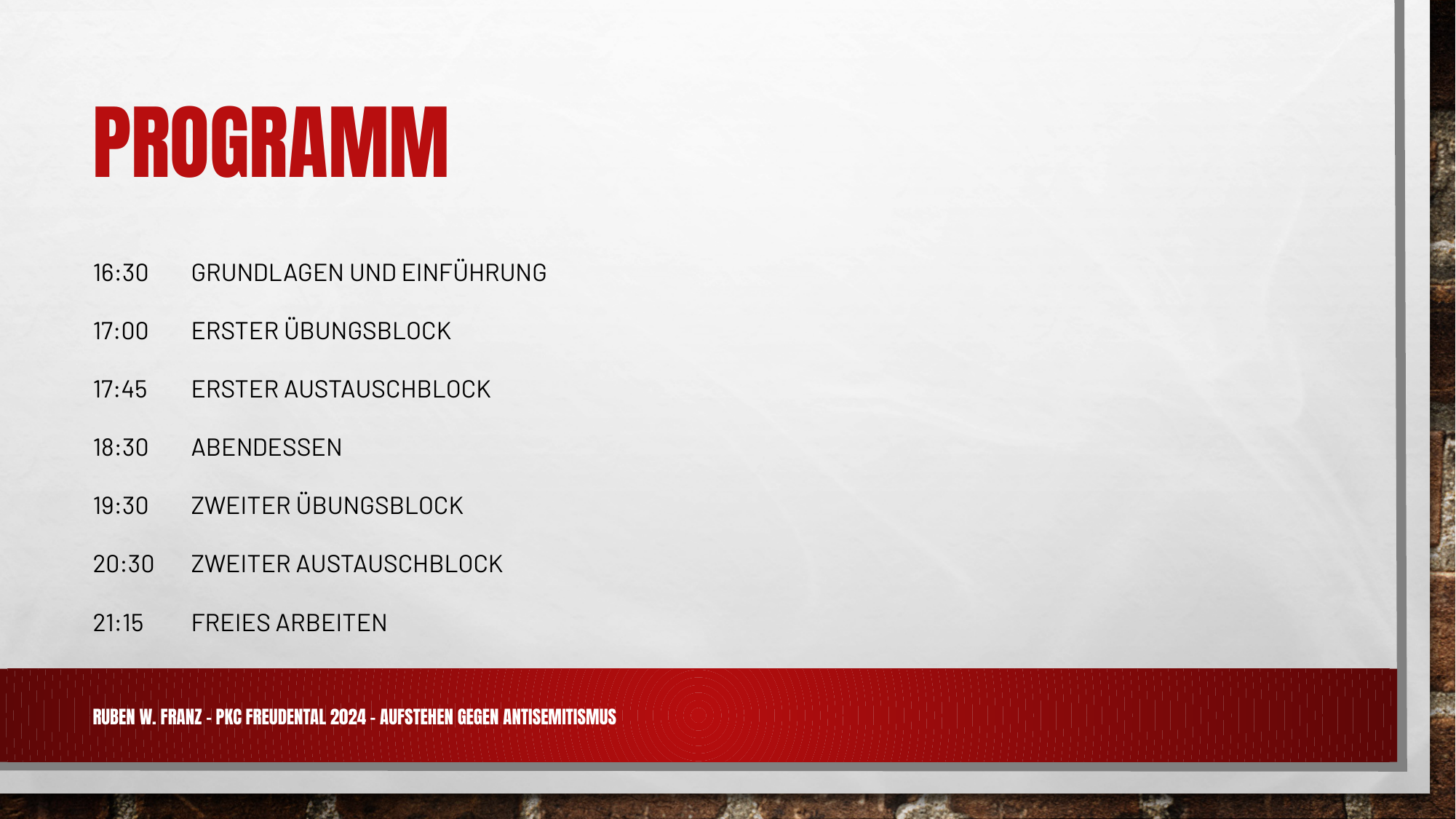

# Programm
16:30	Grundlagen und Einführung
17:00	Erster Übungsblock
17:45	Erster Austauschblock
18:30	Abendessen
19:30	Zweiter Übungsblock
20:30	Zweiter Austauschblock
21:15	Freies Arbeiten
Ruben W. Franz - PKC Freudental 2024 - Aufstehen gegen Antisemitismus